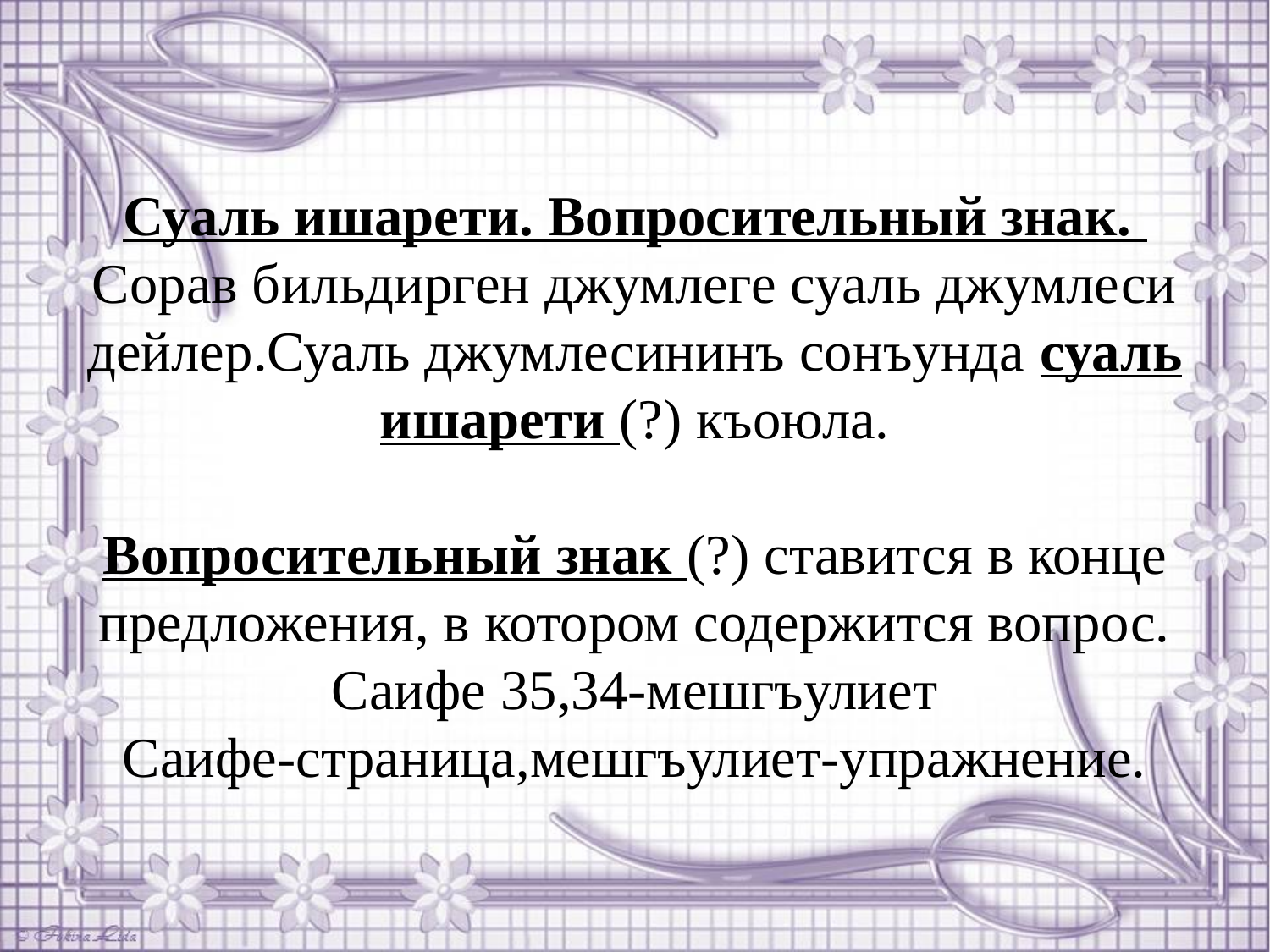

# Суаль ишарети. Вопросительный знак. Сорав бильдирген джумлеге суаль джумлеси дейлер.Суаль джумлесининъ сонъунда суаль ишарети (?) къоюла. Вопросительный знак (?) ставится в конце предложения, в котором содержится вопрос. Саифе 35,34-мешгъулиет Саифе-страница,мешгъулиет-упражнение.